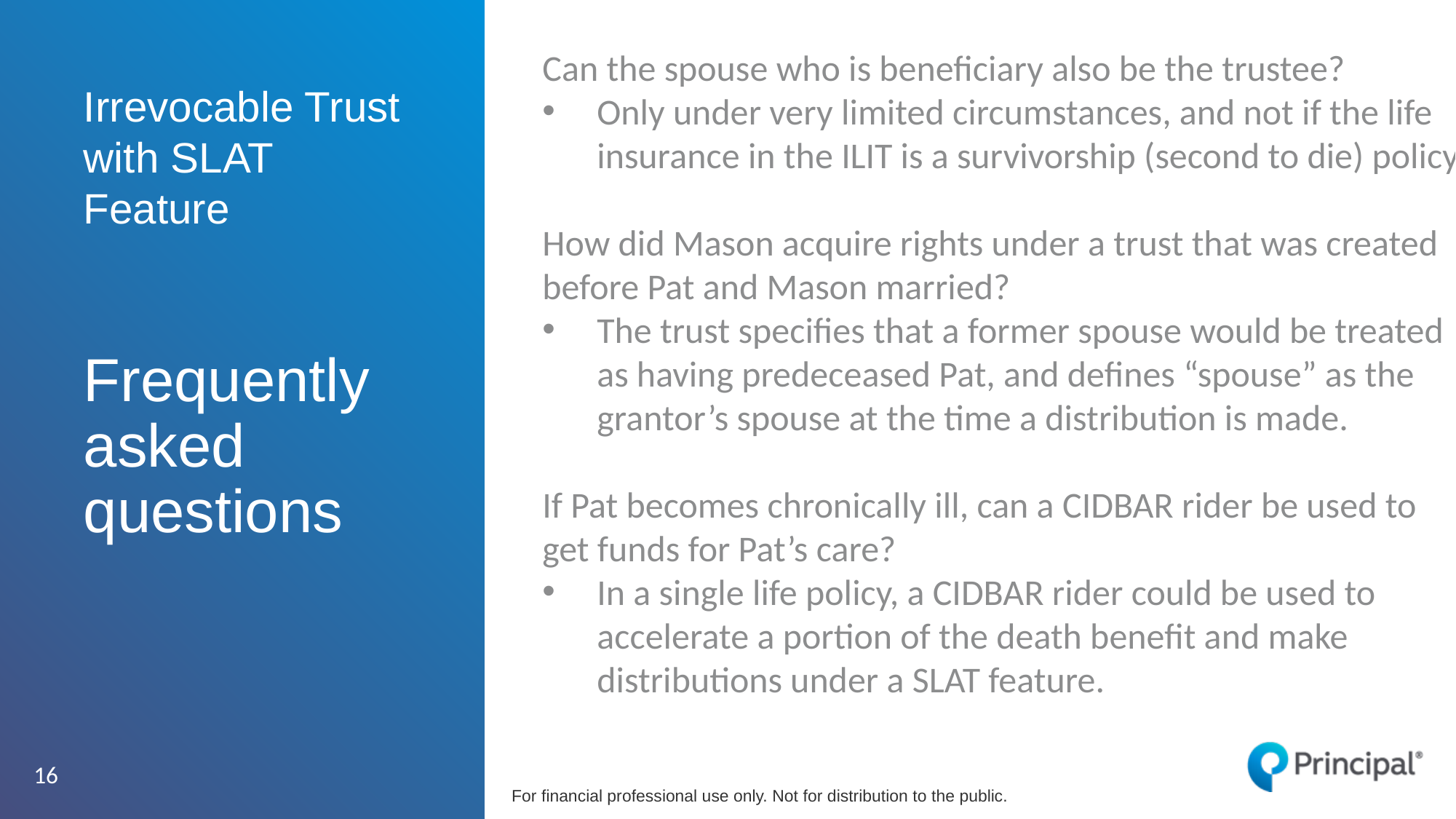

Can the spouse who is beneficiary also be the trustee?
Only under very limited circumstances, and not if the life insurance in the ILIT is a survivorship (second to die) policy.

How did Mason acquire rights under a trust that was created before Pat and Mason married?
The trust specifies that a former spouse would be treated as having predeceased Pat, and defines “spouse” as the grantor’s spouse at the time a distribution is made.

If Pat becomes chronically ill, can a CIDBAR rider be used to get funds for Pat’s care?
In a single life policy, a CIDBAR rider could be used to accelerate a portion of the death benefit and make distributions under a SLAT feature.

# Irrevocable Trust with SLAT Feature
Frequently asked questions
16
For financial professional use only. Not for distribution to the public.